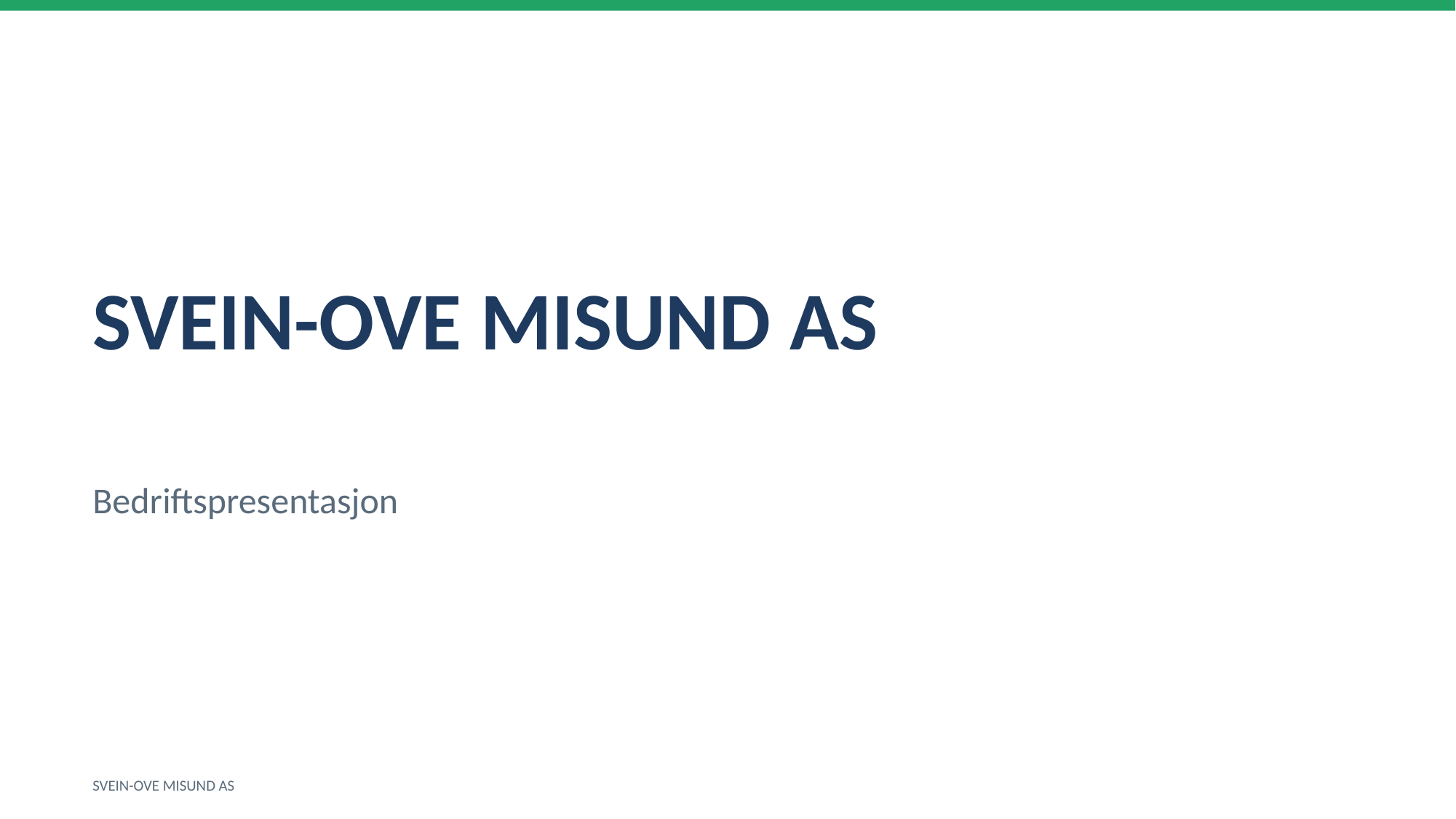

SVEIN-OVE MISUND AS
Bedriftspresentasjon
SVEIN-OVE MISUND AS